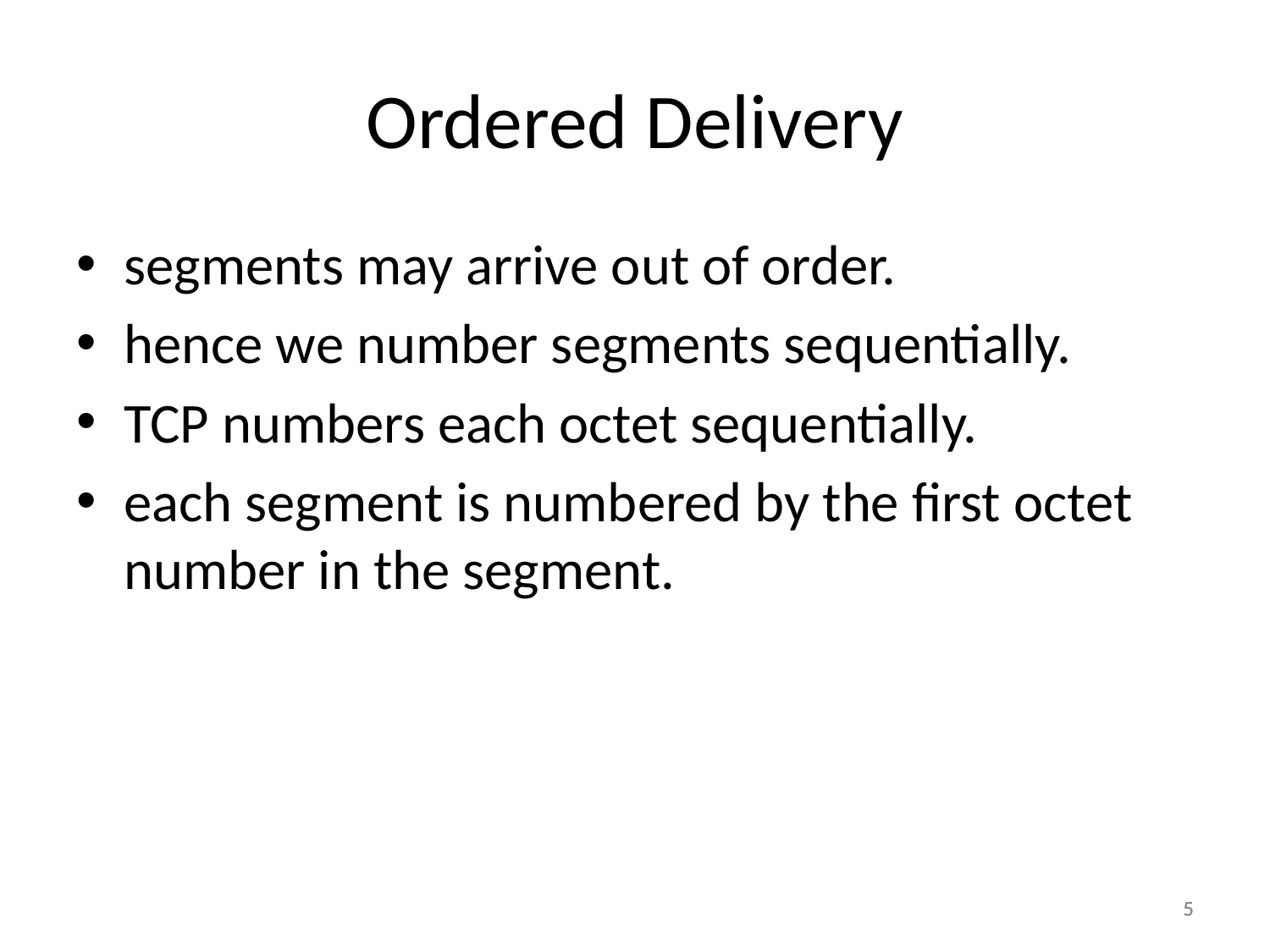

# Ordered Delivery
segments may arrive out of order.
hence we number segments sequentially.
TCP numbers each octet sequentially.
each segment is numbered by the first octet number in the segment.

5
5